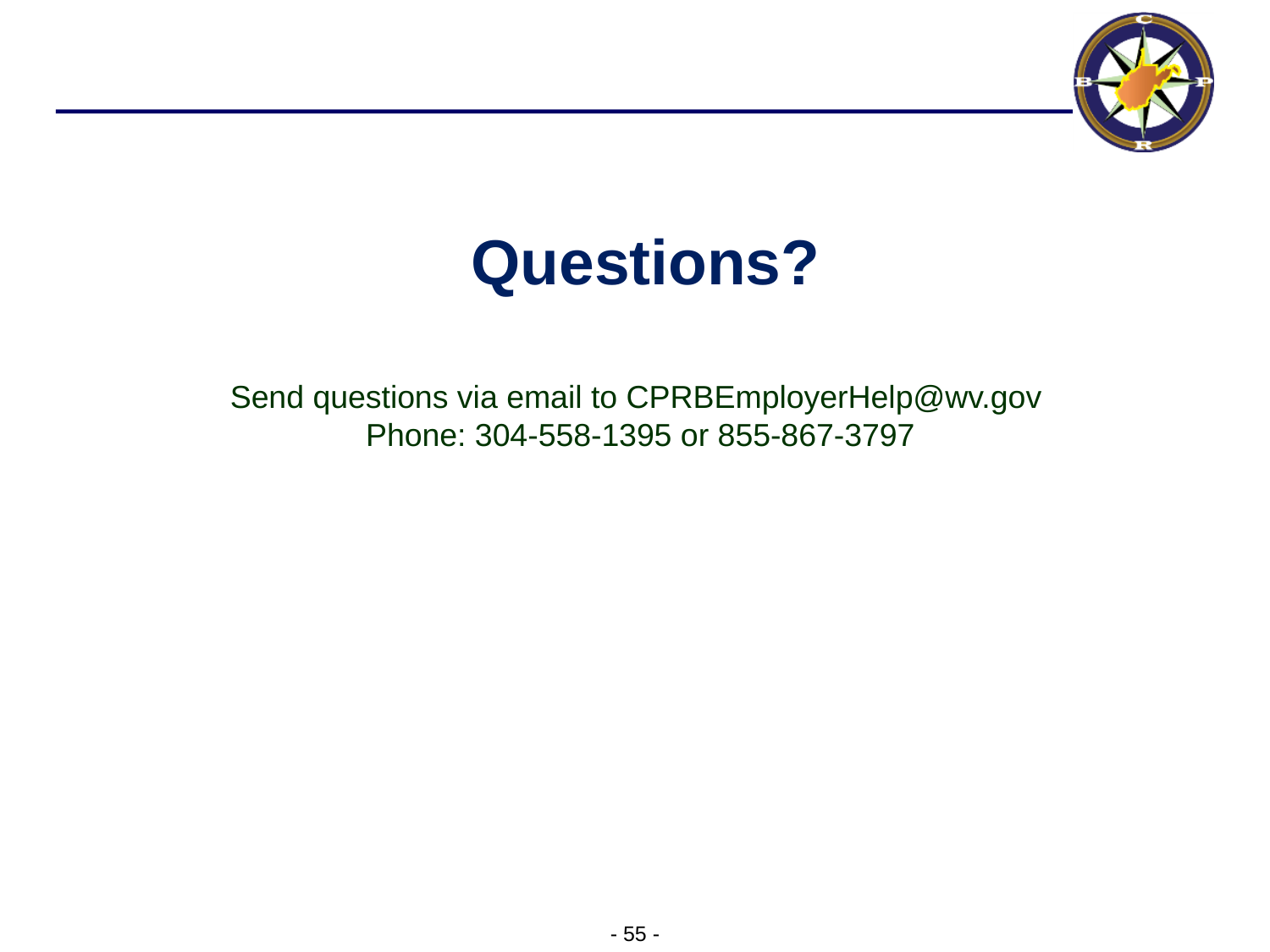

Questions?
Send questions via email to CPRBEmployerHelp@wv.gov
Phone: 304-558-1395 or 855-867-3797